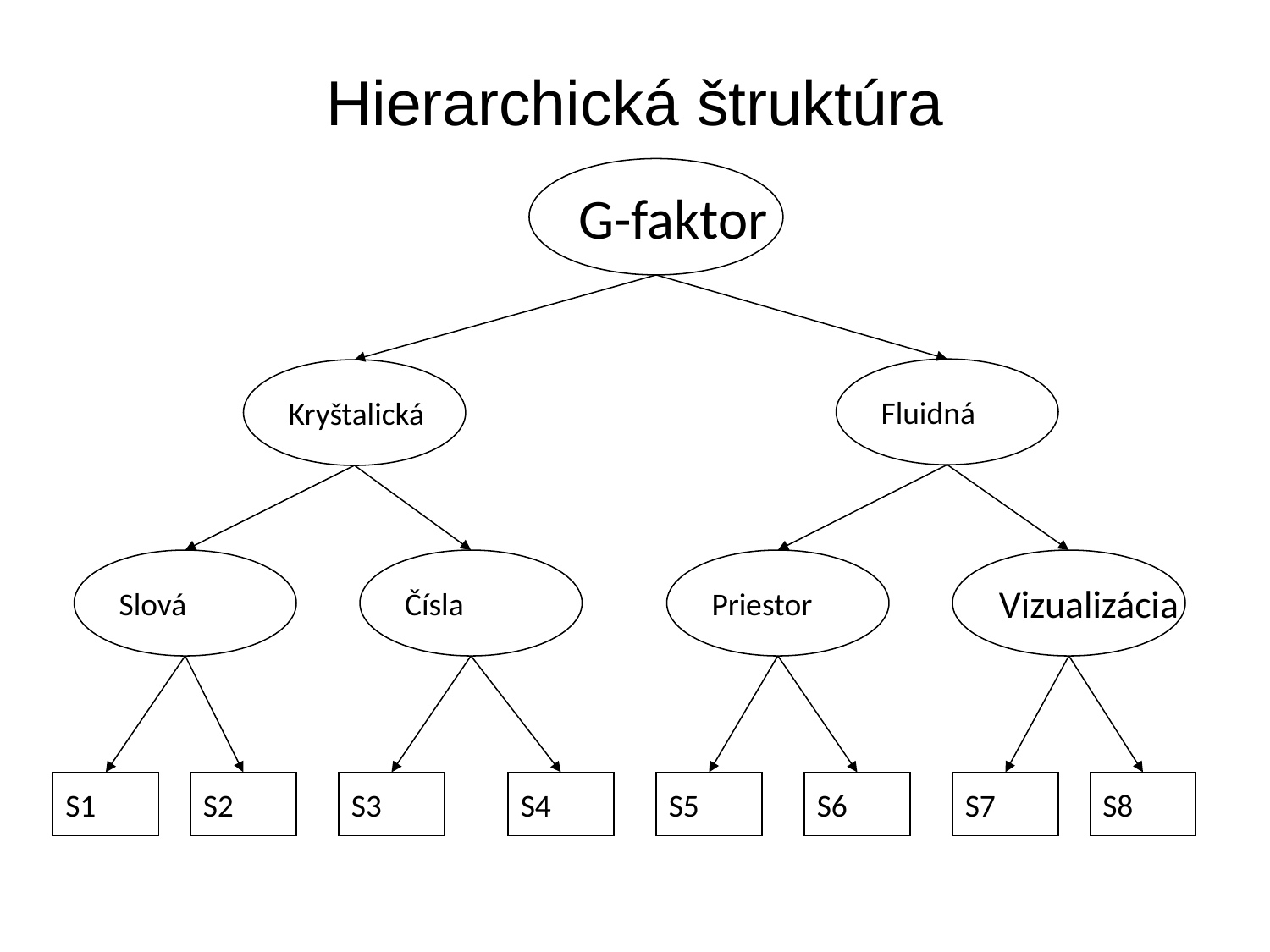

# Hierarchická štruktúra
G-faktor
Fluidná
Kryštalická
Slová
Čísla
Priestor
Vizualizácia
S1
S2
S3
S4
S5
S6
S7
S8